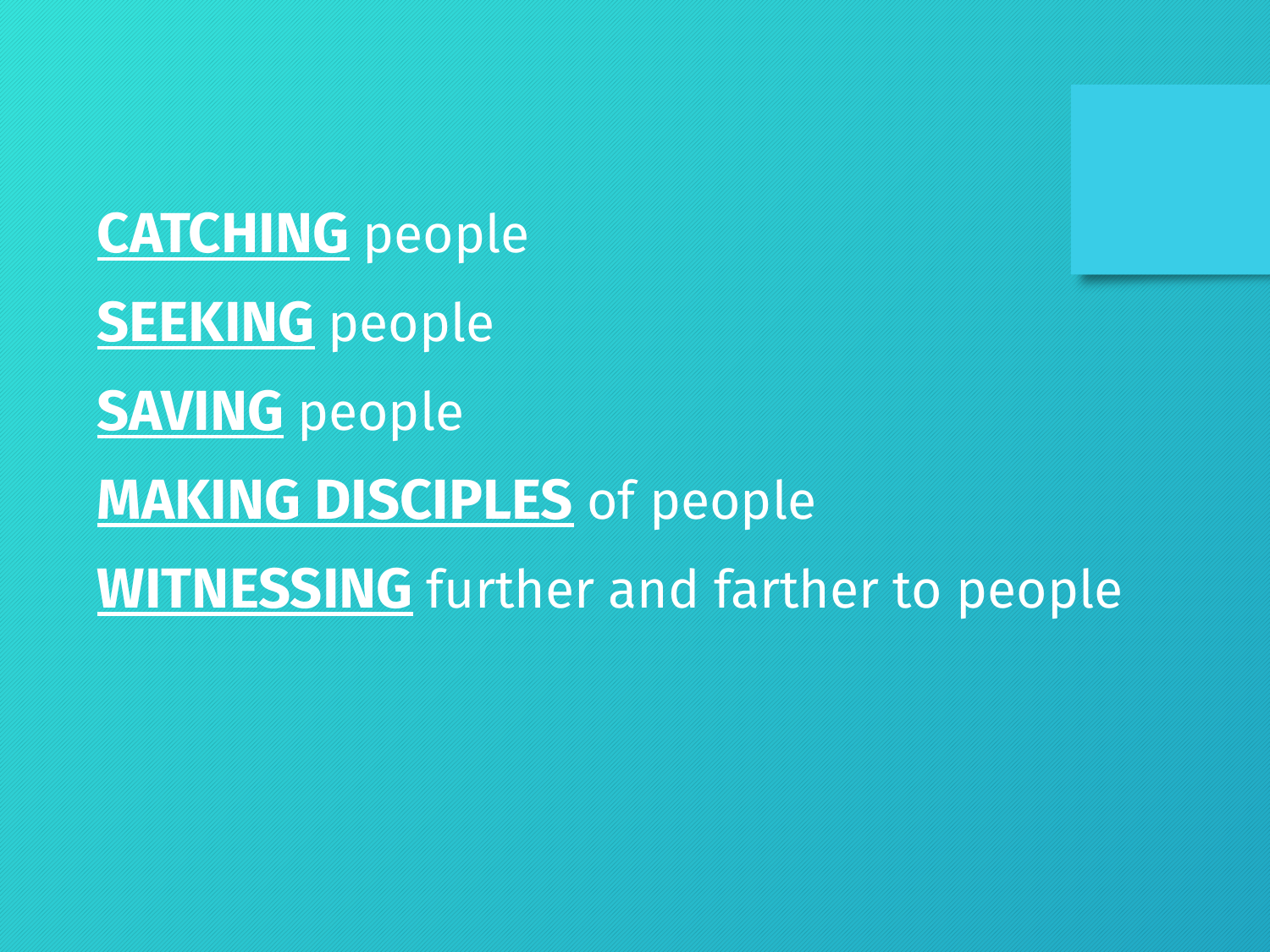

CATCHING people

SEEKING people

SAVING people

MAKING DISCIPLES of people

WITNESSING further and farther to people